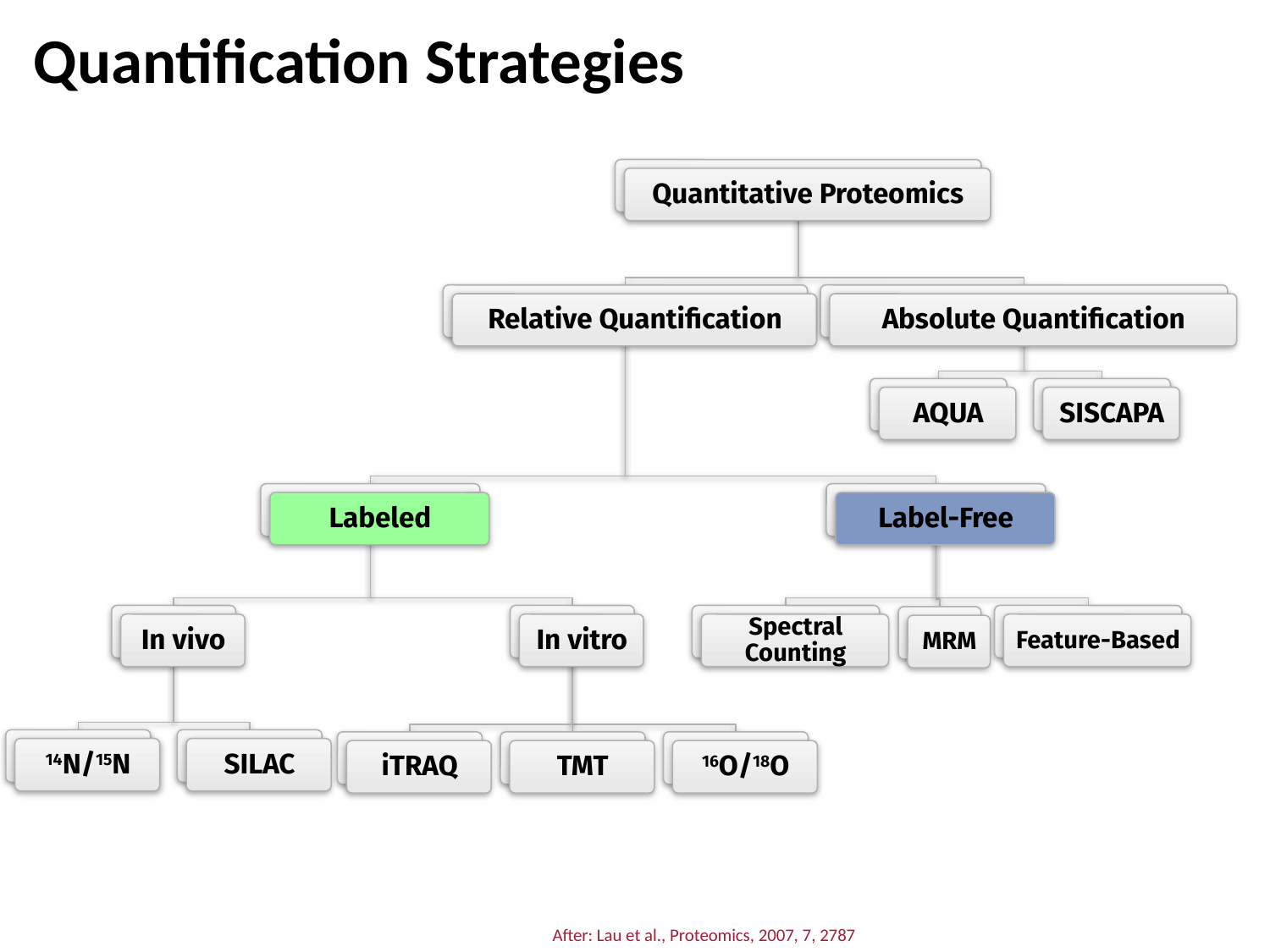

# Quantification Strategies
Quantitative Proteomics
Relative Quantification
Labeled
In vivo
14N/15N
SILAC
In vitro
iTRAQ
TMT
16O/18O
Label-Free
Spectral Counting
MRM
Feature-Based
Absolute Quantification
AQUA
SISCAPA
After: Lau et al., Proteomics, 2007, 7, 2787